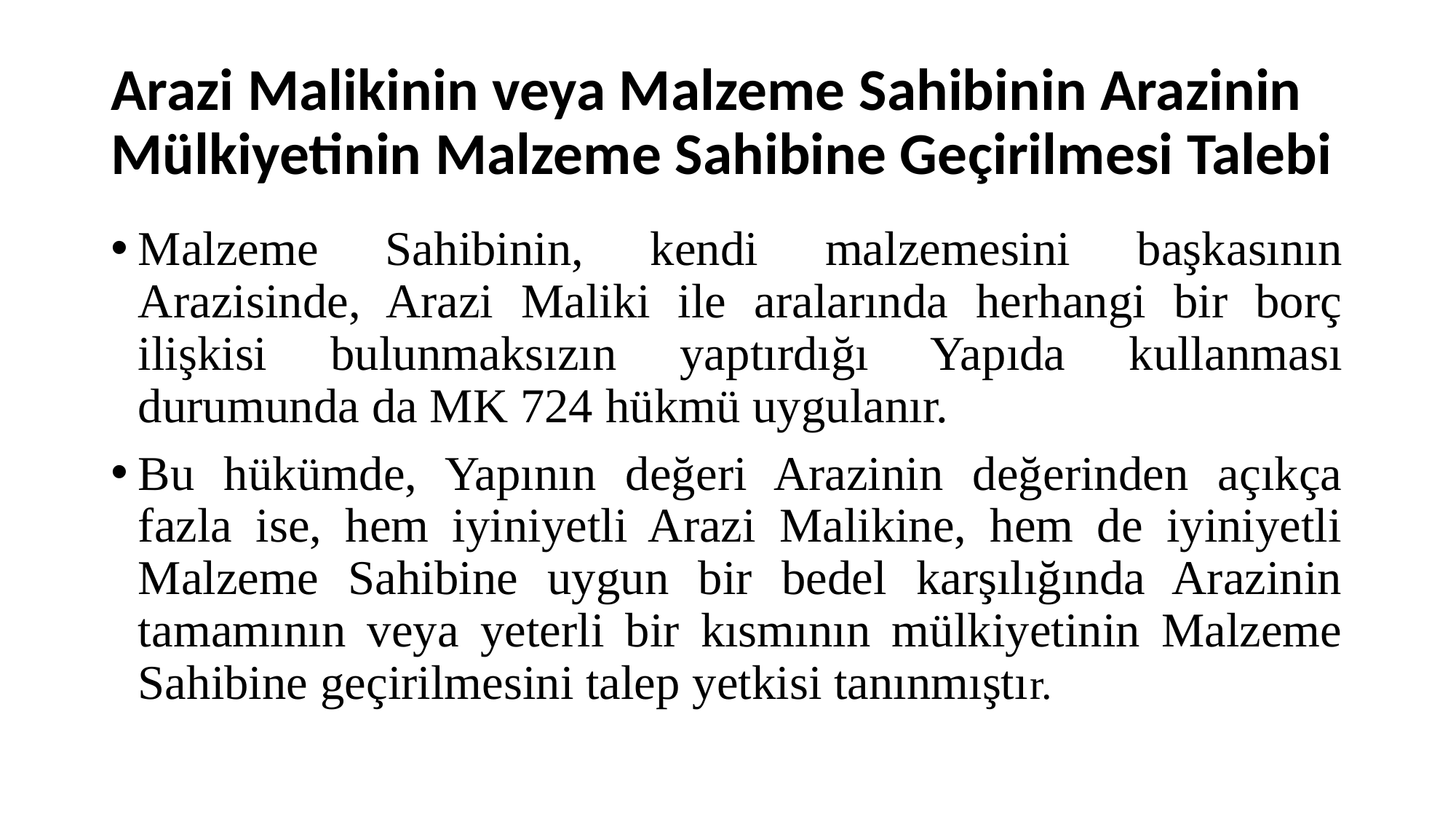

# Arazi Malikinin veya Malzeme Sahibinin Arazinin Mülkiyetinin Malzeme Sahibine Geçirilmesi Talebi
Malzeme Sahibinin, kendi malzemesini başkasının Arazisinde, Arazi Maliki ile aralarında herhangi bir borç ilişkisi bulunmaksızın yaptırdığı Yapıda kullanması durumunda da MK 724 hükmü uygulanır.
Bu hükümde, Yapının değeri Arazinin değerinden açıkça fazla ise, hem iyiniyetli Arazi Malikine, hem de iyiniyetli Malzeme Sahibine uygun bir bedel karşılığında Arazinin tamamının veya yeterli bir kısmının mülkiyetinin Malzeme Sahibine geçirilmesini talep yetkisi tanınmıştır.